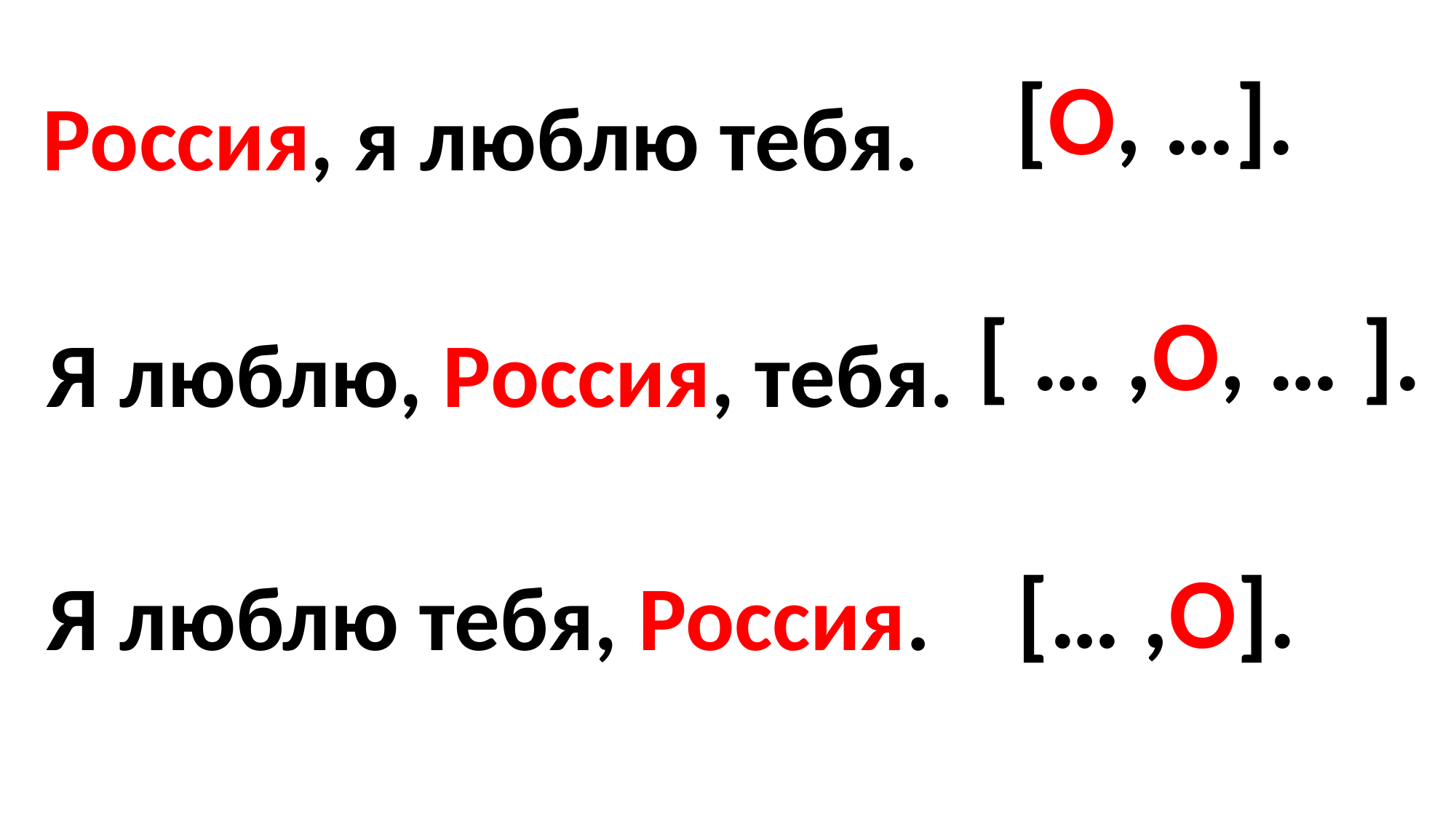

[О, …].
Россия, я люблю тебя.
[ … ,О, … ].
Я люблю, Россия, тебя.
[… ,О].
Я люблю тебя, Россия.